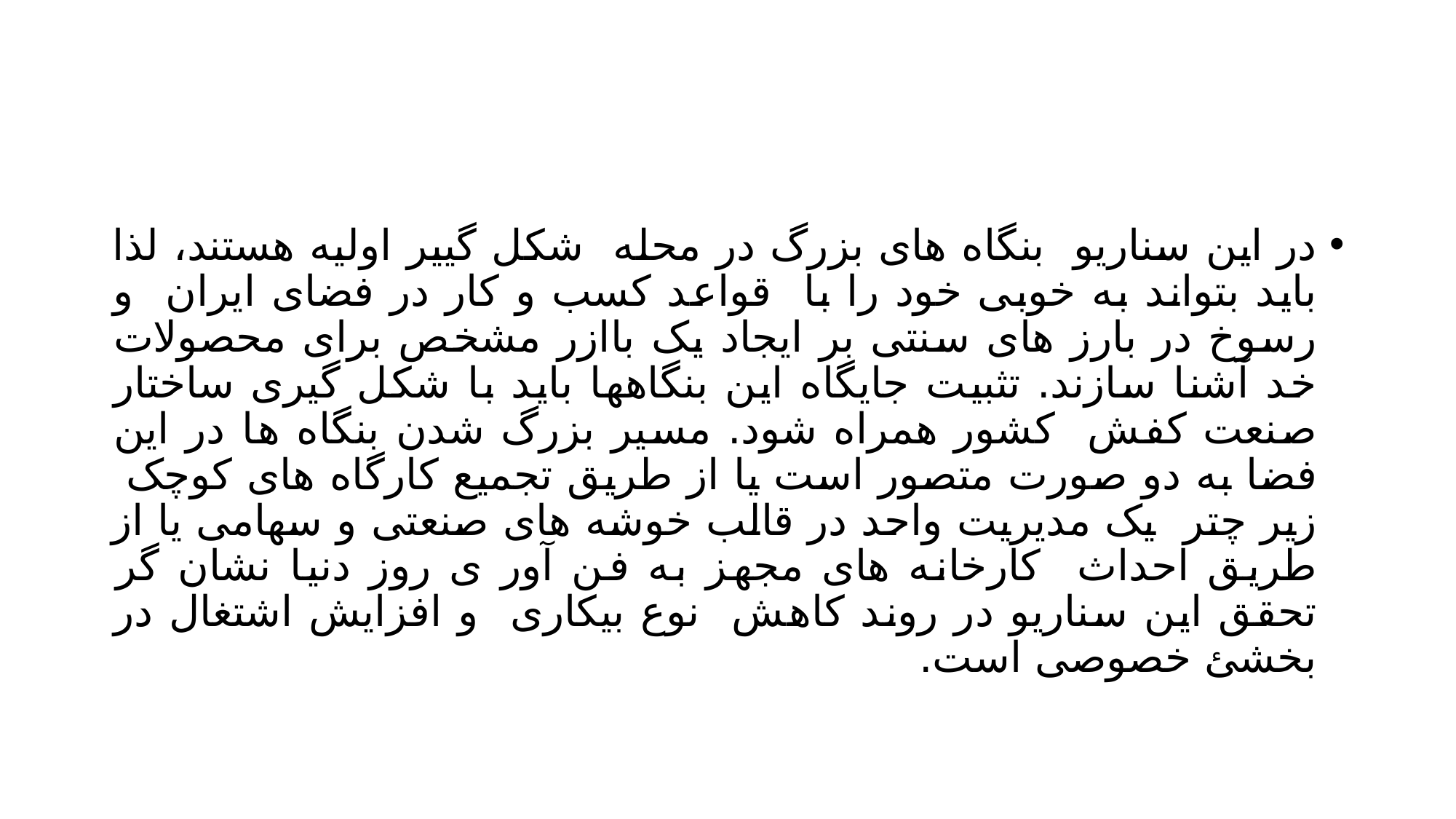

#
در این سناریو  بنگاه های بزرگ در محله  شکل گییر اولیه هستند، لذا باید بتواند به خوبی خود را با  قواعد کسب و کار در فضای ایران  و رسوخ در بارز های سنتی بر ایجاد یک باازر مشخص برای محصولات خد آشنا سازند. تثبیت جایگاه این بنگاهها باید با شکل گیری ساختار صنعت کفش  کشور همراه شود. مسیر بزرگ شدن بنگاه ها در این فضا به دو صورت متصور است یا از طریق تجمیع کارگاه های کوچک  زیر چتر  یک مدیریت واحد در قالب خوشه های صنعتی و سهامی یا از طریق احداث  کارخانه های مجهز به فن آور ی روز دنیا نشان گر تحقق این سناریو در روند کاهش  نوع بیکاری  و افزایش اشتغال در بخشئ خصوصی است.